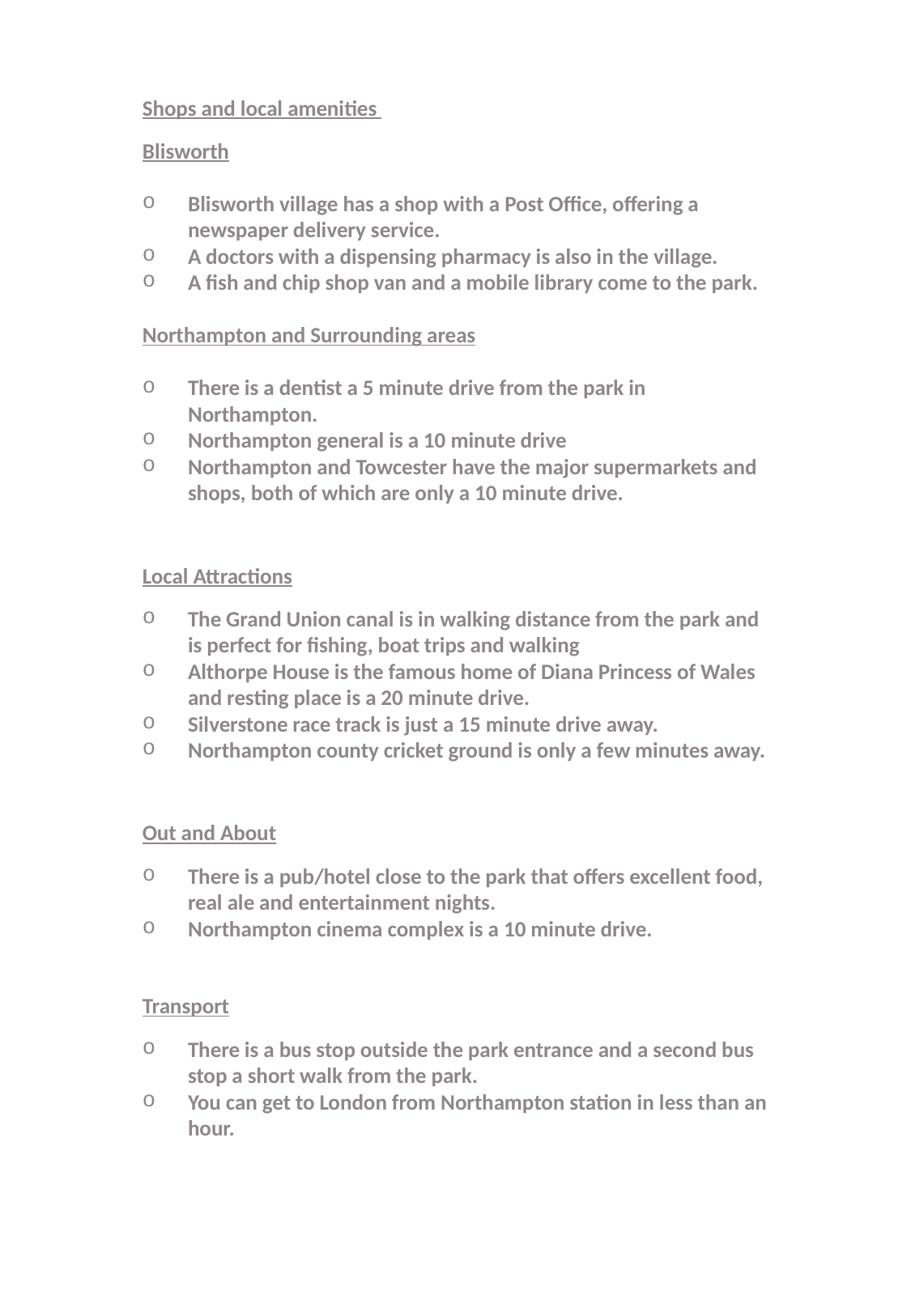

Shops and local amenities
Blisworth

Blisworth village has a shop with a Post Office, offering a newspaper delivery service.
A doctors with a dispensing pharmacy is also in the village.
A fish and chip shop van and a mobile library come to the park.

Northampton and Surrounding areas

There is a dentist a 5 minute drive from the park in Northampton.
Northampton general is a 10 minute drive
Northampton and Towcester have the major supermarkets and shops, both of which are only a 10 minute drive.

Local Attractions
The Grand Union canal is in walking distance from the park and is perfect for fishing, boat trips and walking
Althorpe House is the famous home of Diana Princess of Wales and resting place is a 20 minute drive.
Silverstone race track is just a 15 minute drive away.
Northampton county cricket ground is only a few minutes away.

Out and About
There is a pub/hotel close to the park that offers excellent food, real ale and entertainment nights.
Northampton cinema complex is a 10 minute drive.

Transport
There is a bus stop outside the park entrance and a second bus stop a short walk from the park.
You can get to London from Northampton station in less than an hour.